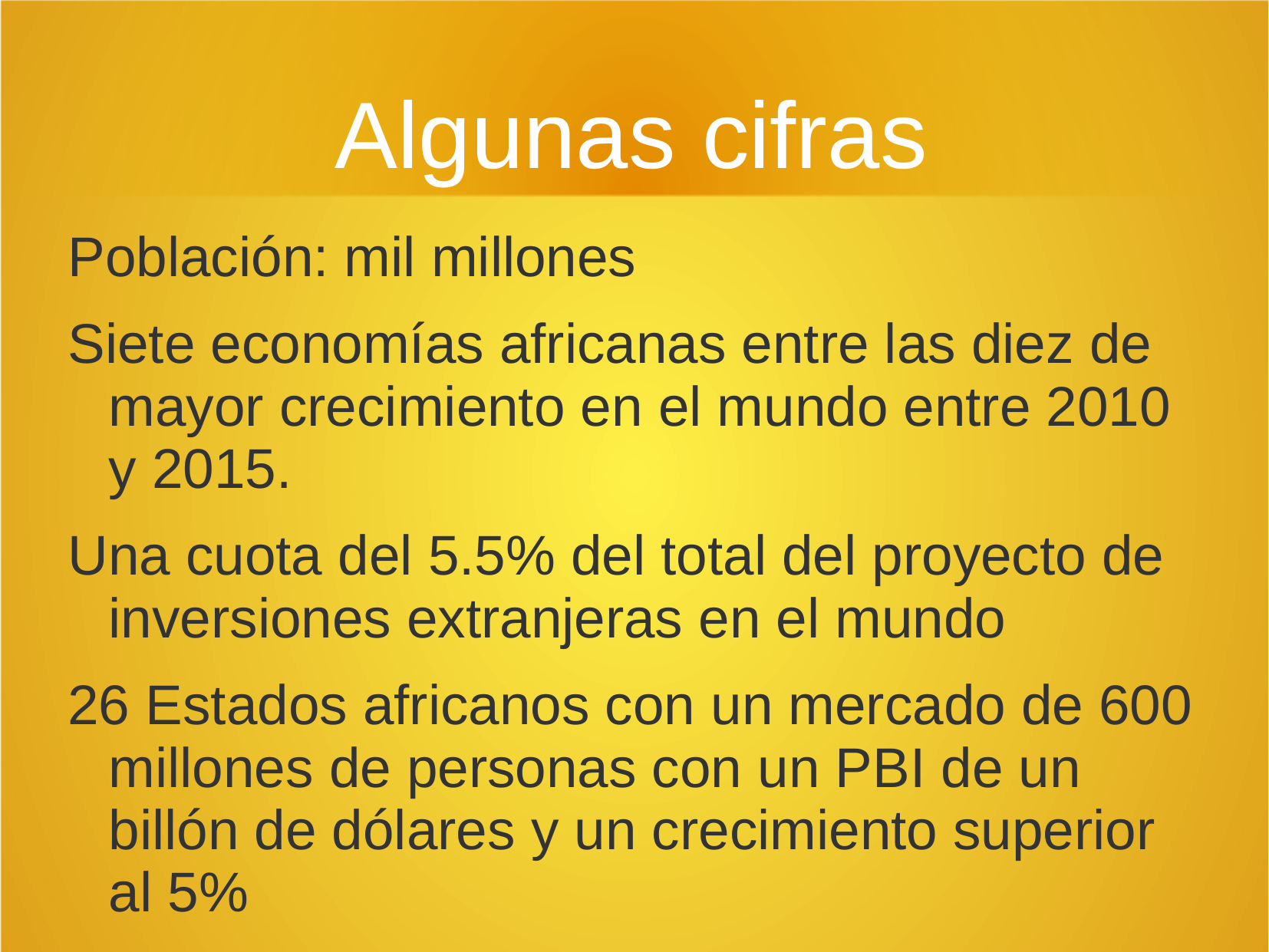

# Algunas cifras
Población: mil millones
Siete economías africanas entre las diez de mayor crecimiento en el mundo entre 2010 y 2015.
Una cuota del 5.5% del total del proyecto de inversiones extranjeras en el mundo
26 Estados africanos con un mercado de 600 millones de personas con un PBI de un billón de dólares y un crecimiento superior al 5%
85 millones de dólares en financiación en infraestructura (2010)
La inversión extranjera ha crecido un 20% desde 2007